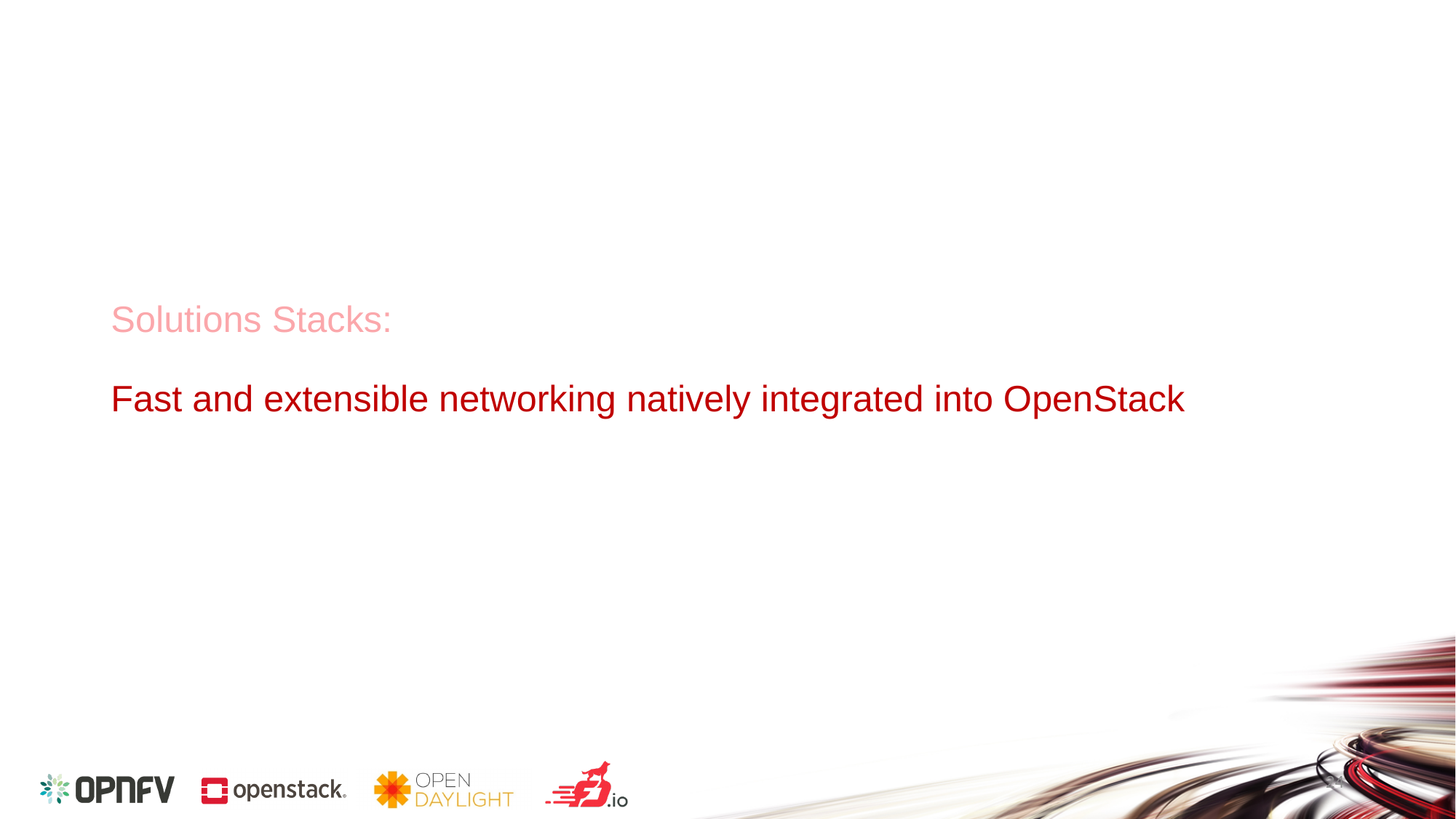

# Solutions Stacks: Fast and extensible networking natively integrated into OpenStack
24